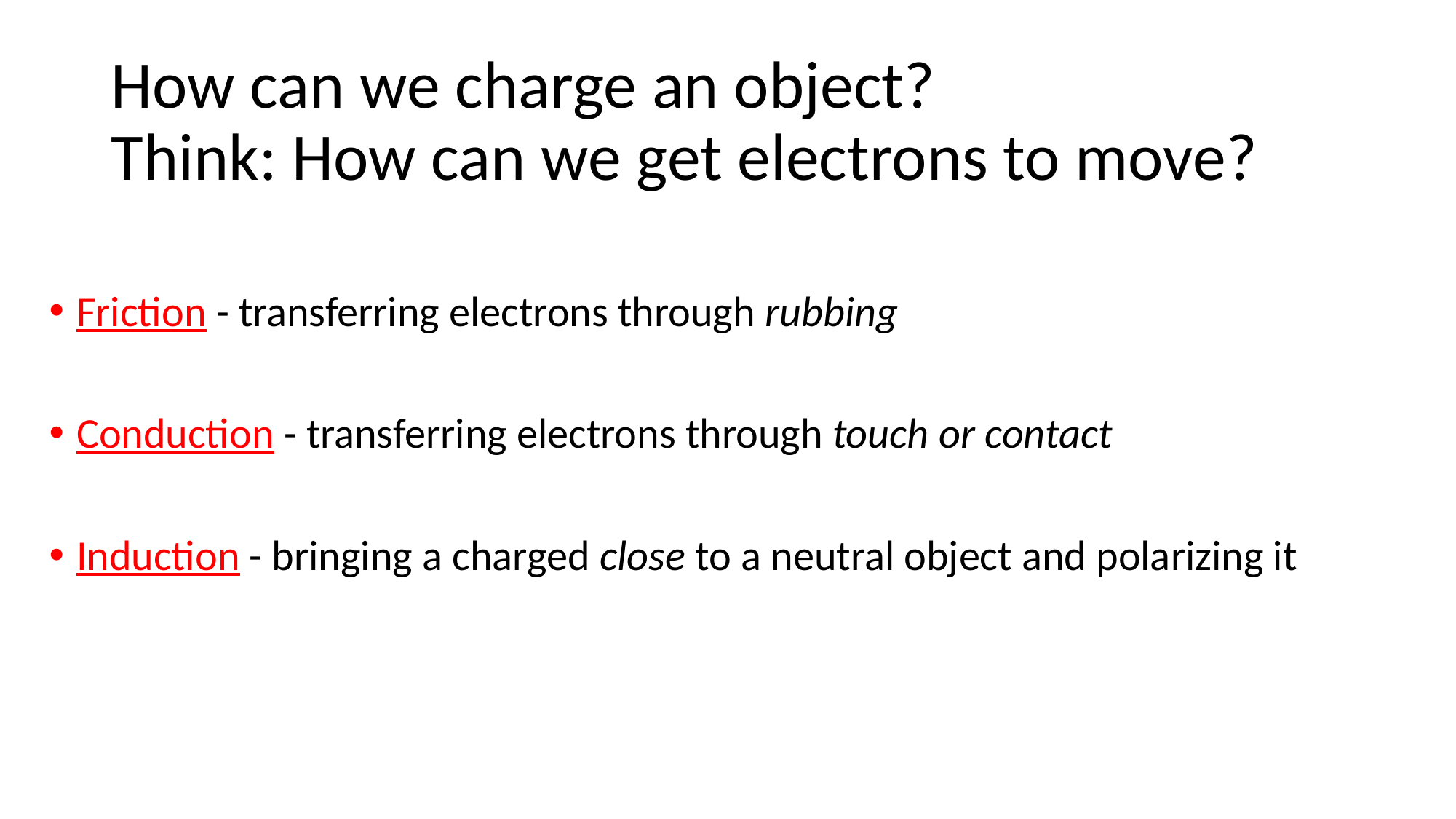

# How can we charge an object? Think: How can we get electrons to move?

Friction - transferring electrons through rubbing

Conduction - transferring electrons through touch or contact

Induction - bringing a charged close to a neutral object and polarizing it